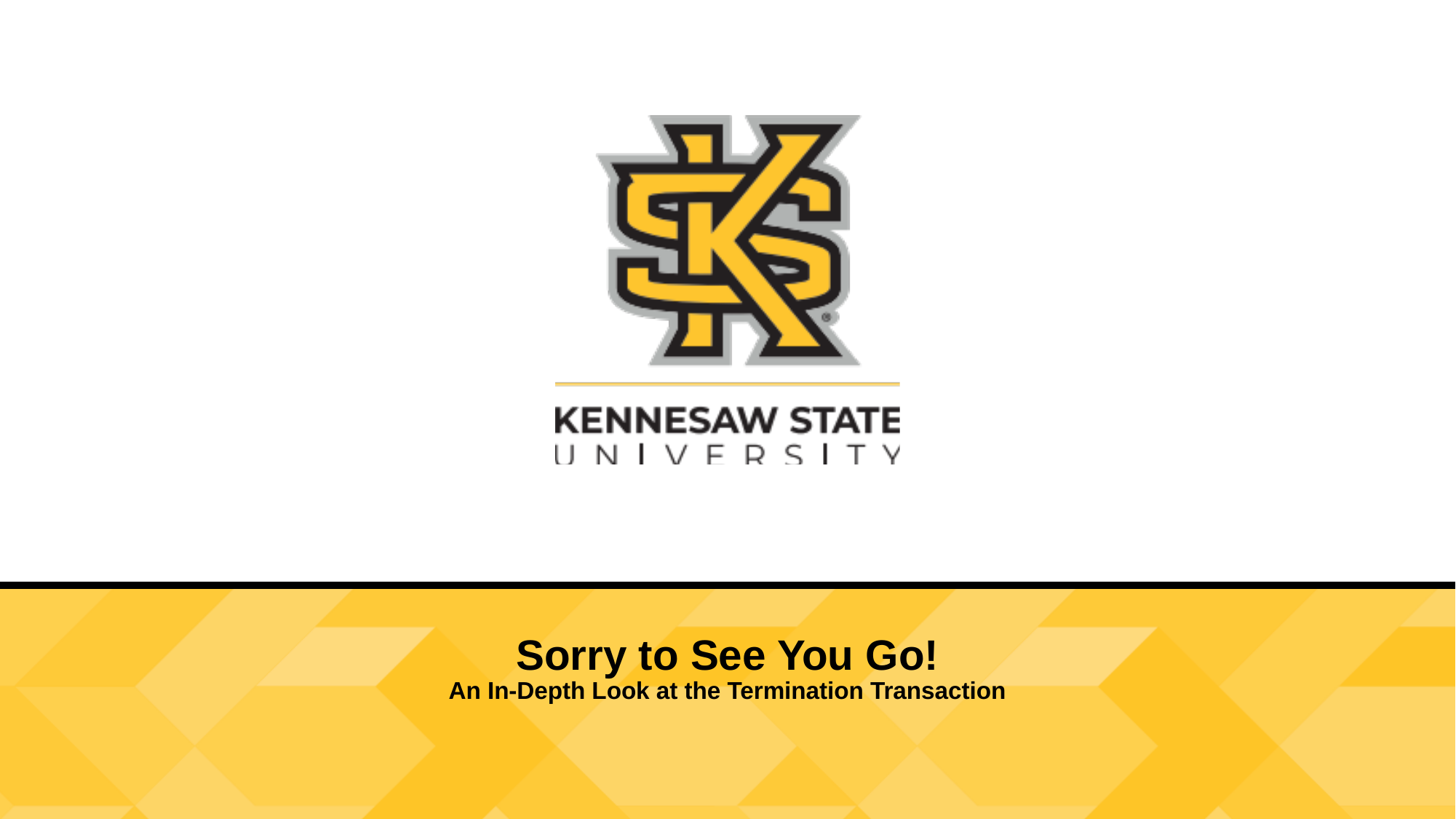

Sorry to See You Go!

An In-Depth Look at the Termination Transaction